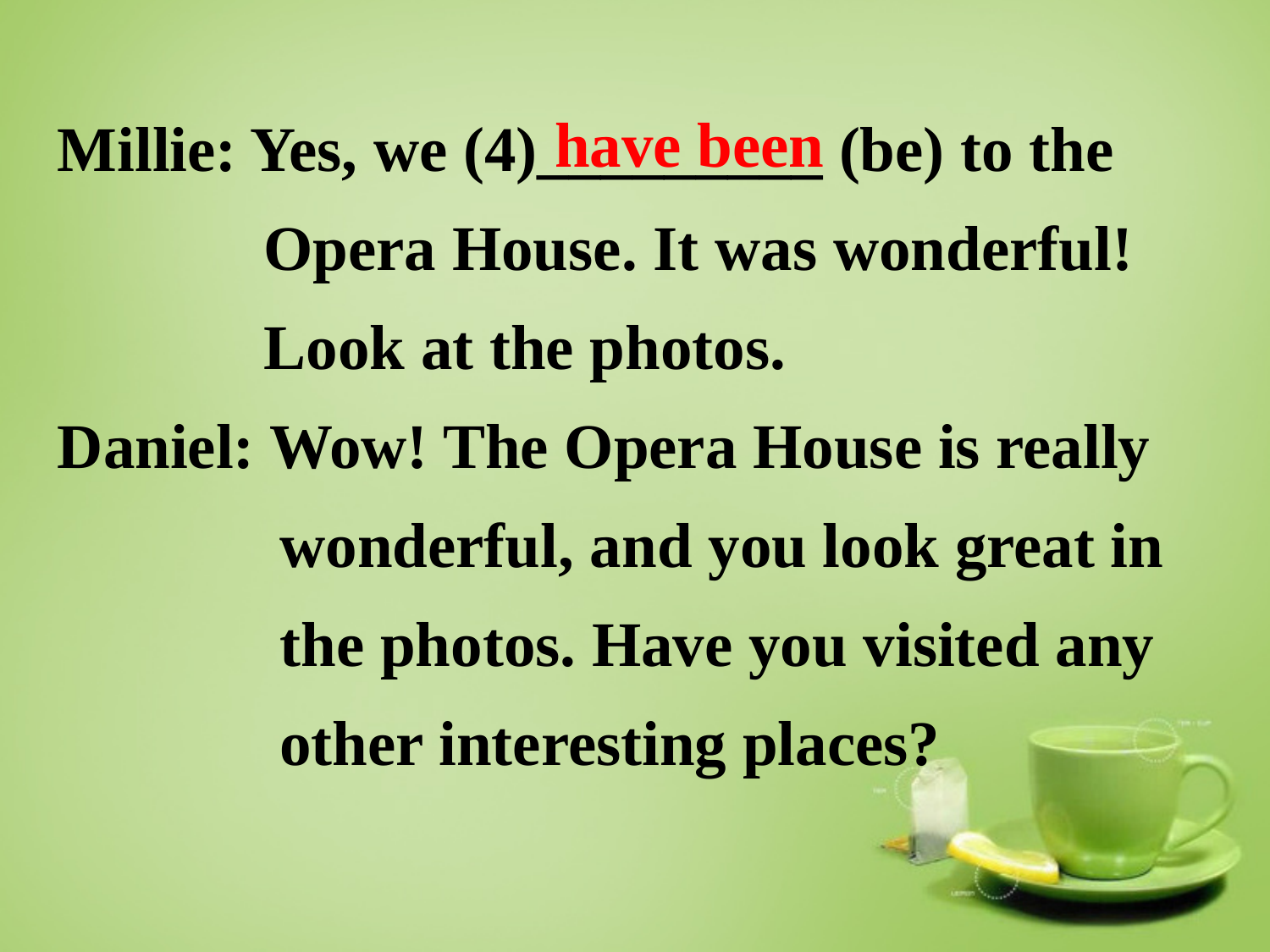

Millie: Yes, we (4)_________ (be) to the
             Opera House. It was wonderful!
             Look at the photos.
Daniel: Wow! The Opera House is really
              wonderful, and you look great in
              the photos. Have you visited any
              other interesting places?
have been